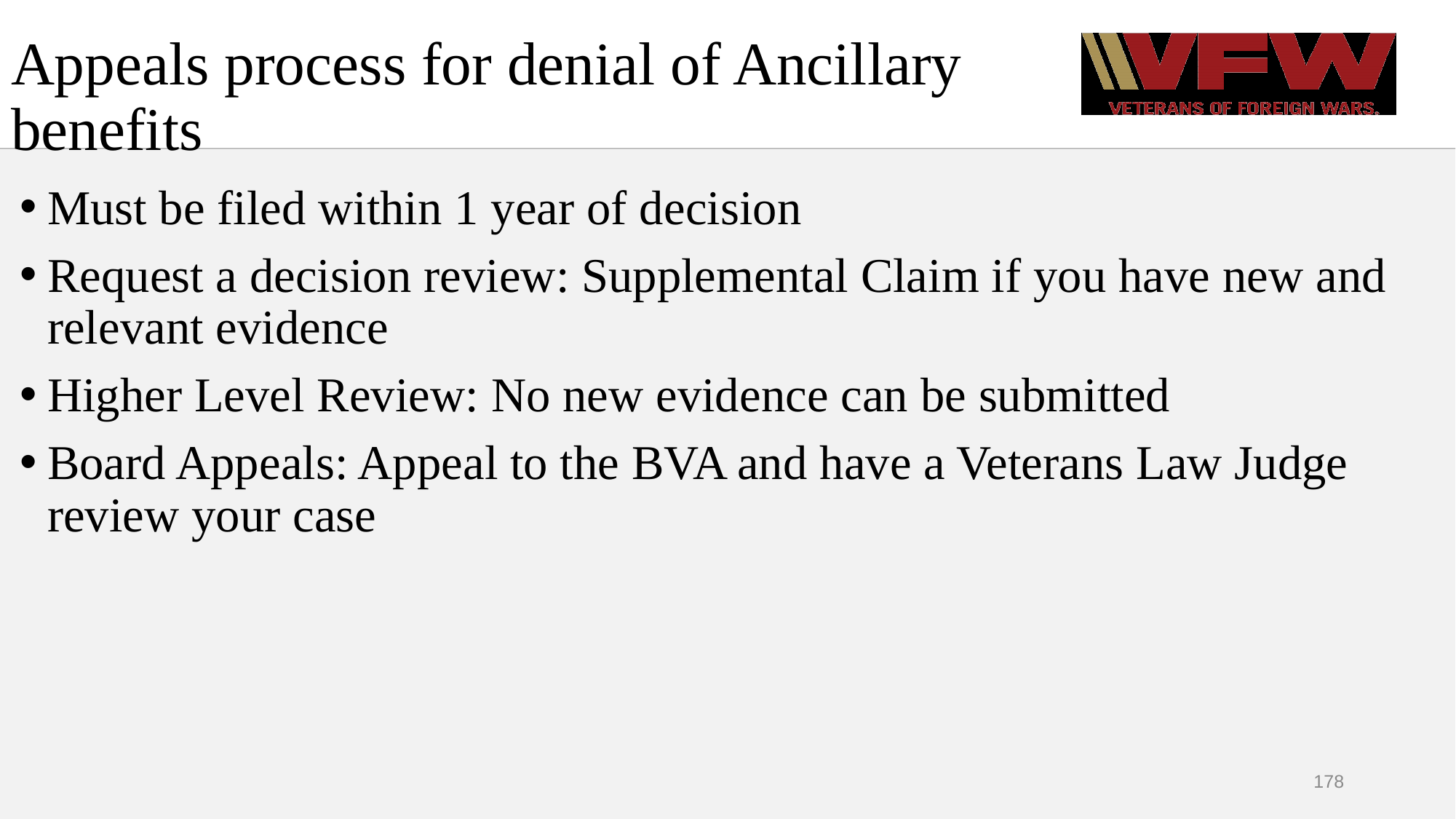

# Appeals process for denial of Ancillary benefits
Must be filed within 1 year of decision
Request a decision review: Supplemental Claim if you have new and relevant evidence
Higher Level Review: No new evidence can be submitted
Board Appeals: Appeal to the BVA and have a Veterans Law Judge review your case
178